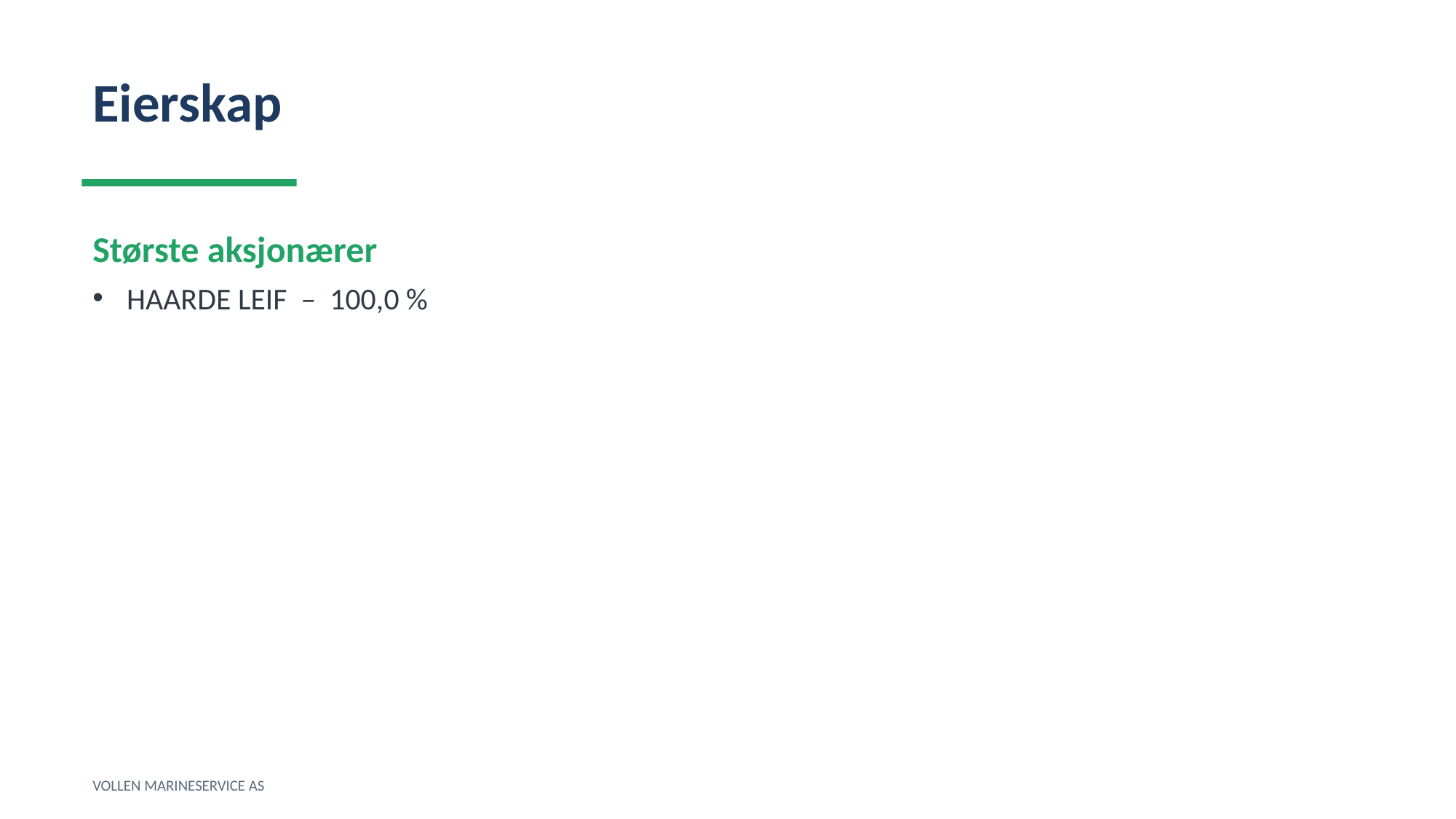

Eierskap

Største aksjonærer
HAARDE LEIF  –  100,0 %
VOLLEN MARINESERVICE AS